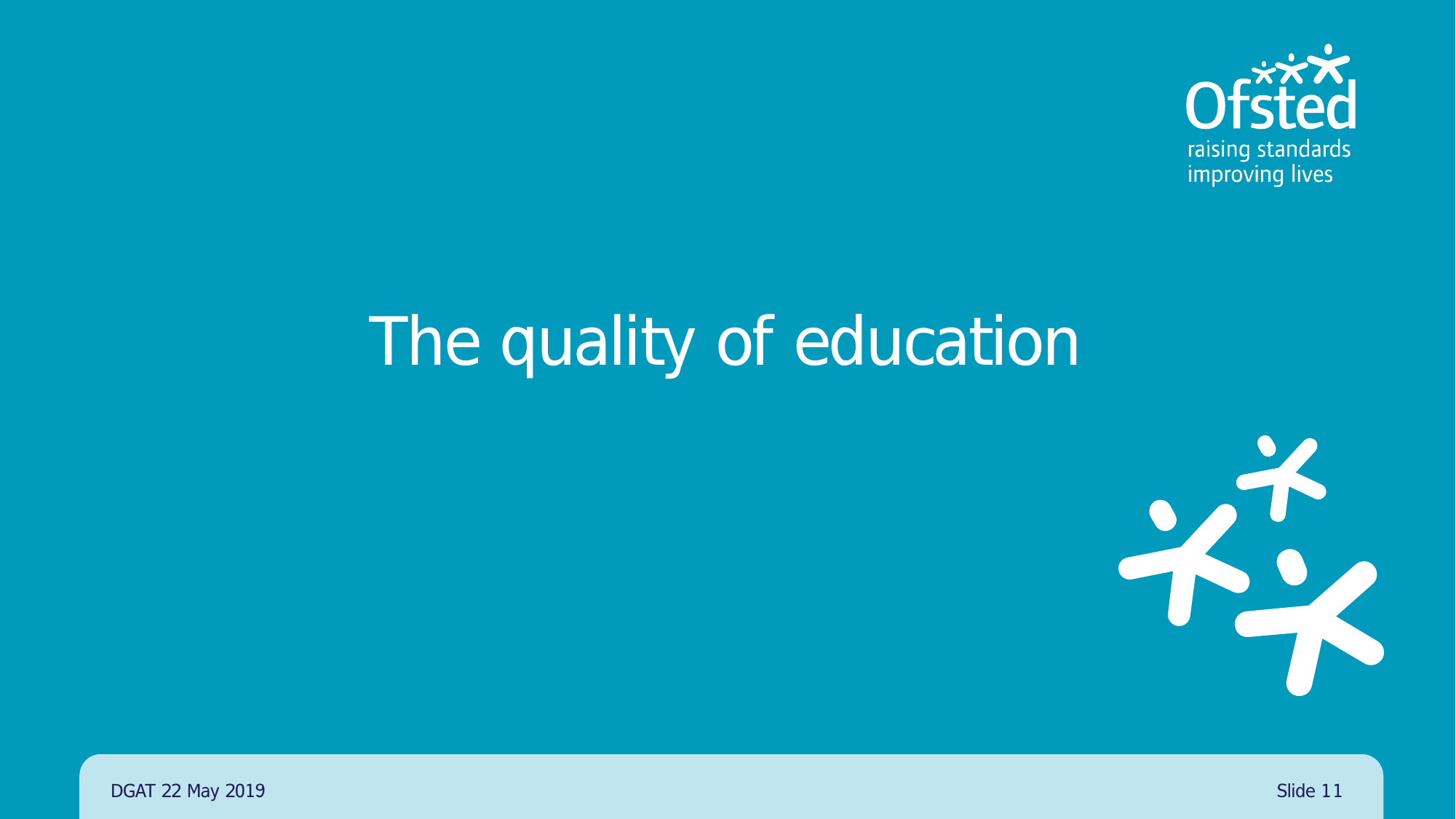

# The quality of education
DGAT 22 May 2019
Slide 11